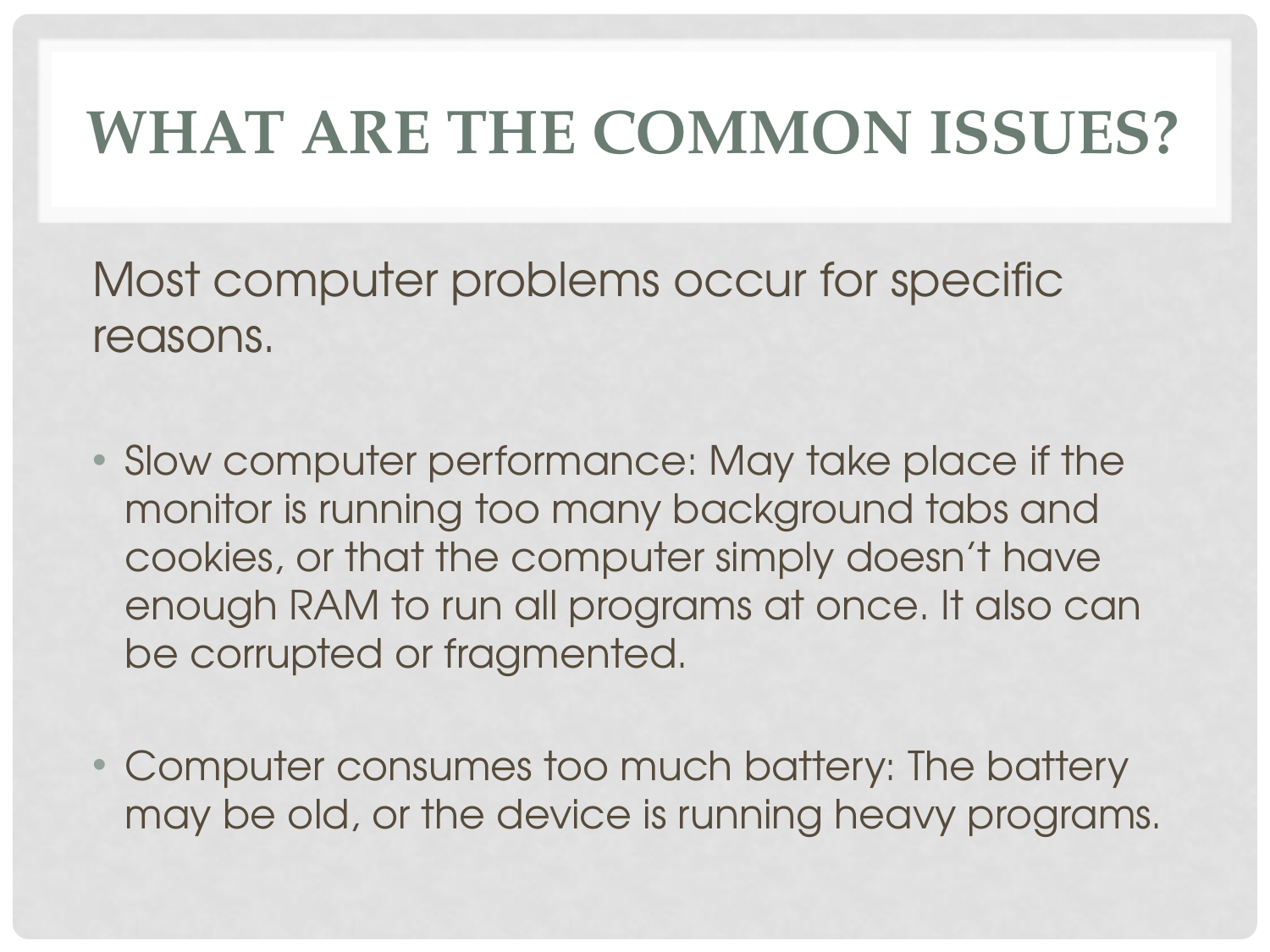

# What are the common issues?
Most computer problems occur for specific reasons.

Slow computer performance: May take place if the monitor is running too many background tabs and cookies, or that the computer simply doesn’t have enough RAM to run all programs at once. It also can be corrupted or fragmented.

Computer consumes too much battery: The battery may be old, or the device is running heavy programs.